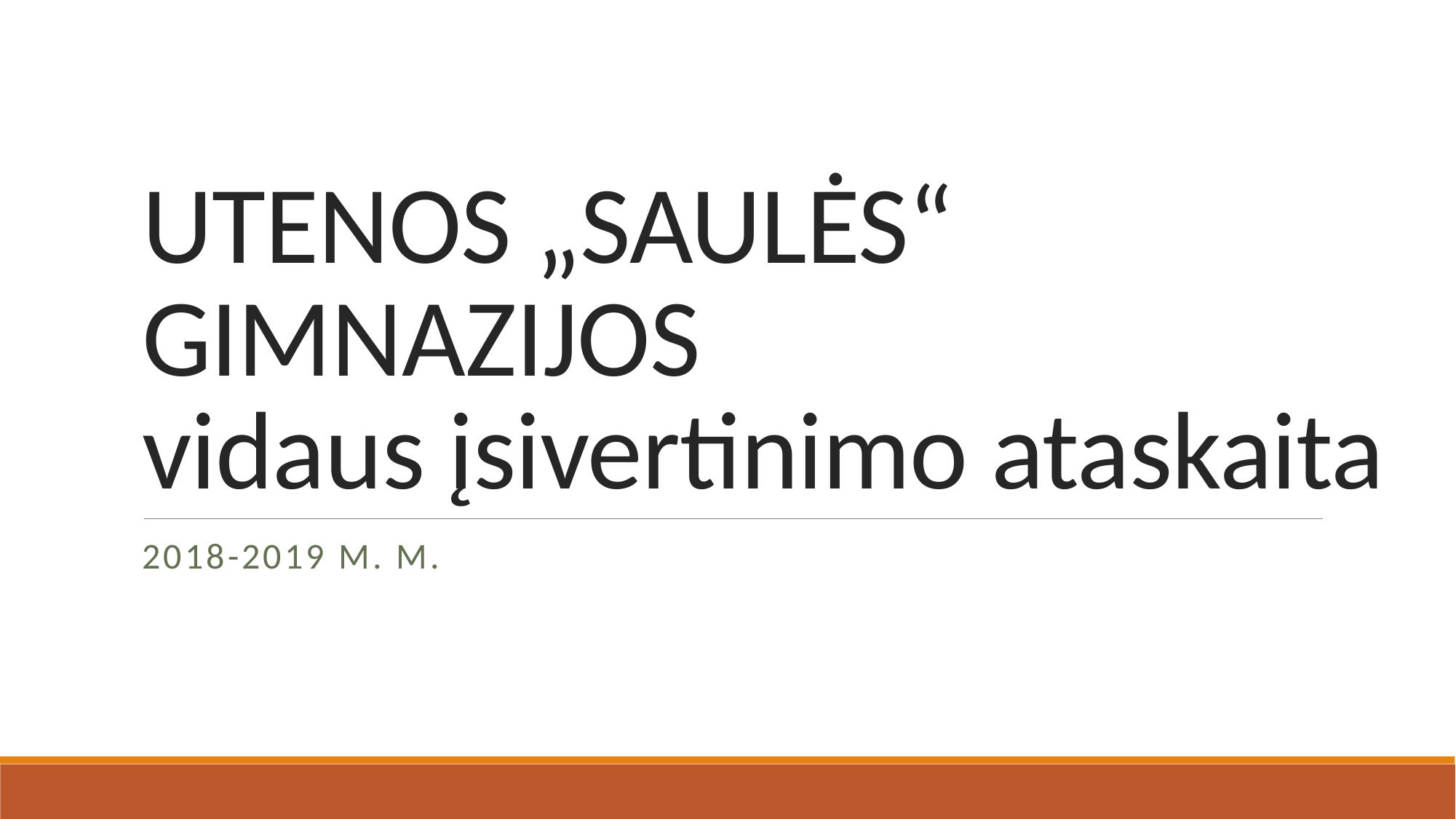

# UTENOS „SAULĖS“ GIMNAZIJOS vidaus įsivertinimo ataskaita
2018-2019 m. m.